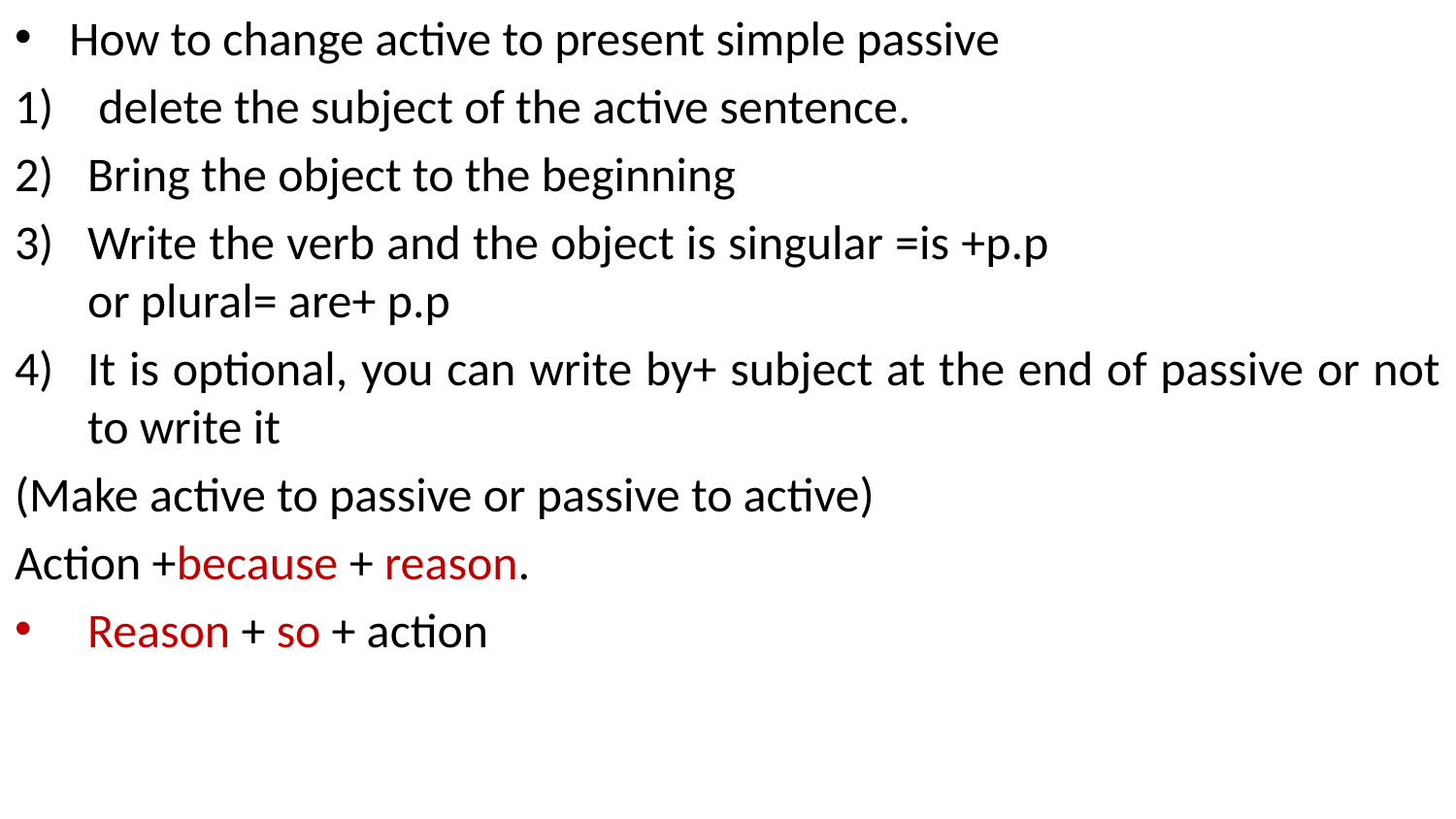

How to change active to present simple passive
 delete the subject of the active sentence.
Bring the object to the beginning
Write the verb and the object is singular =is +p.p                                  or plural= are+ p.p
It is optional, you can write by+ subject at the end of passive or not to write it
(Make active to passive or passive to active)
Action +because + reason.
Reason + so + action